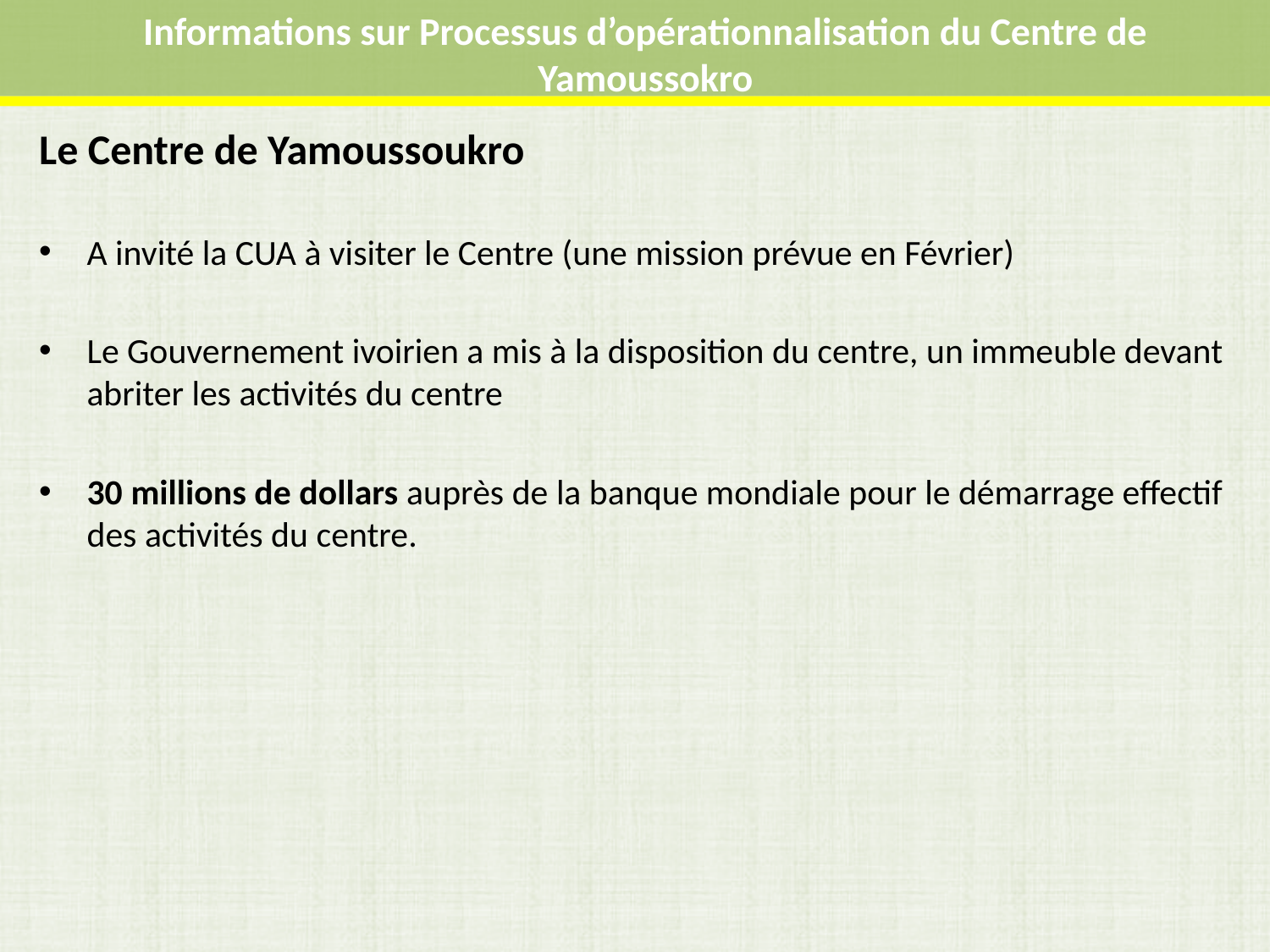

# Informations sur Processus d’opérationnalisation du Centre de Yamoussokro

Le Centre de Yamoussoukro

A invité la CUA à visiter le Centre (une mission prévue en Février)

Le Gouvernement ivoirien a mis à la disposition du centre, un immeuble devant abriter les activités du centre

30 millions de dollars auprès de la banque mondiale pour le démarrage effectif des activités du centre.